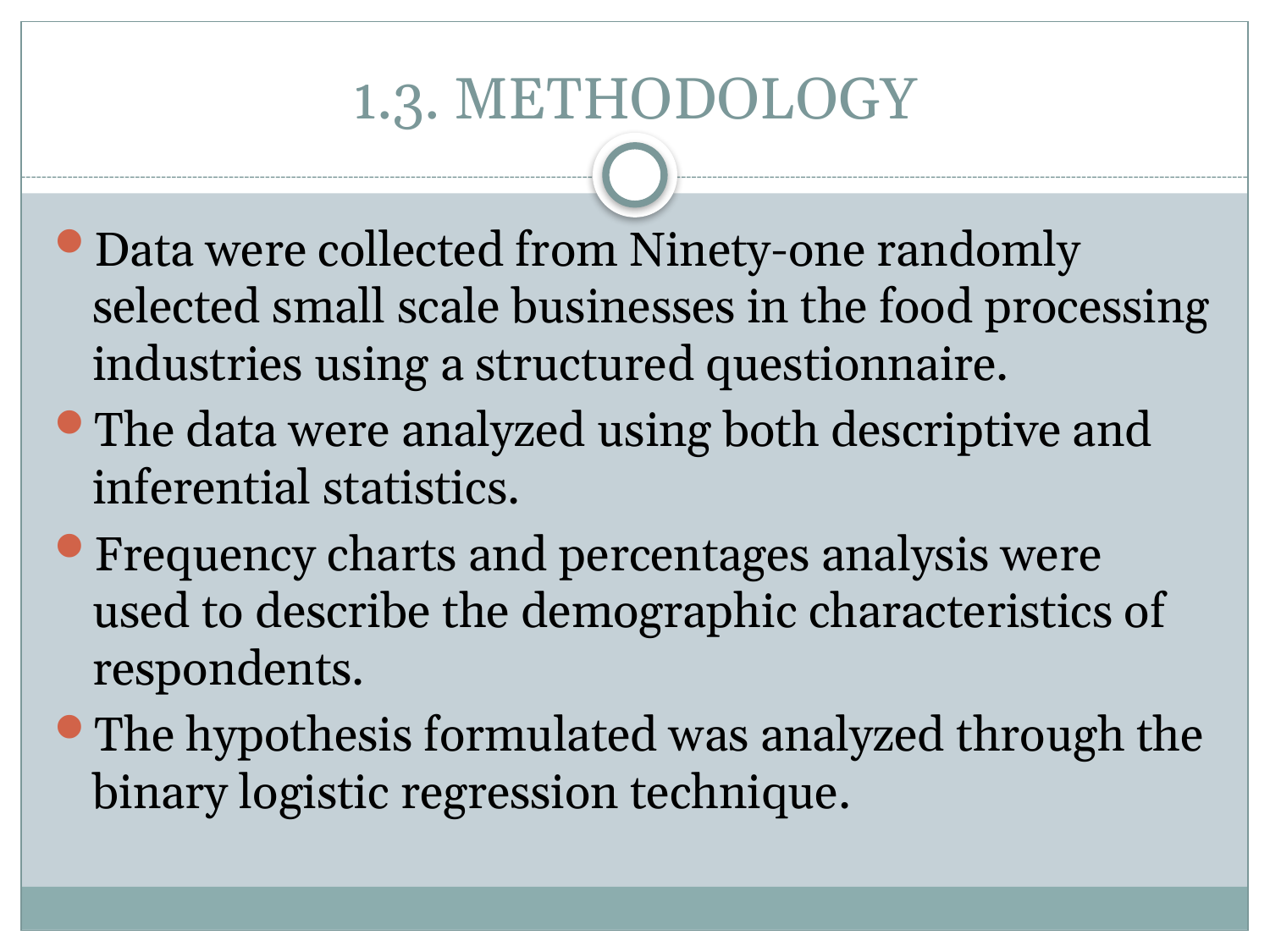

# 1.3. METHODOLOGY
Data were collected from Ninety-one randomly selected small scale businesses in the food processing industries using a structured questionnaire.
The data were analyzed using both descriptive and inferential statistics.
Frequency charts and percentages analysis were used to describe the demographic characteristics of respondents.
The hypothesis formulated was analyzed through the binary logistic regression technique.